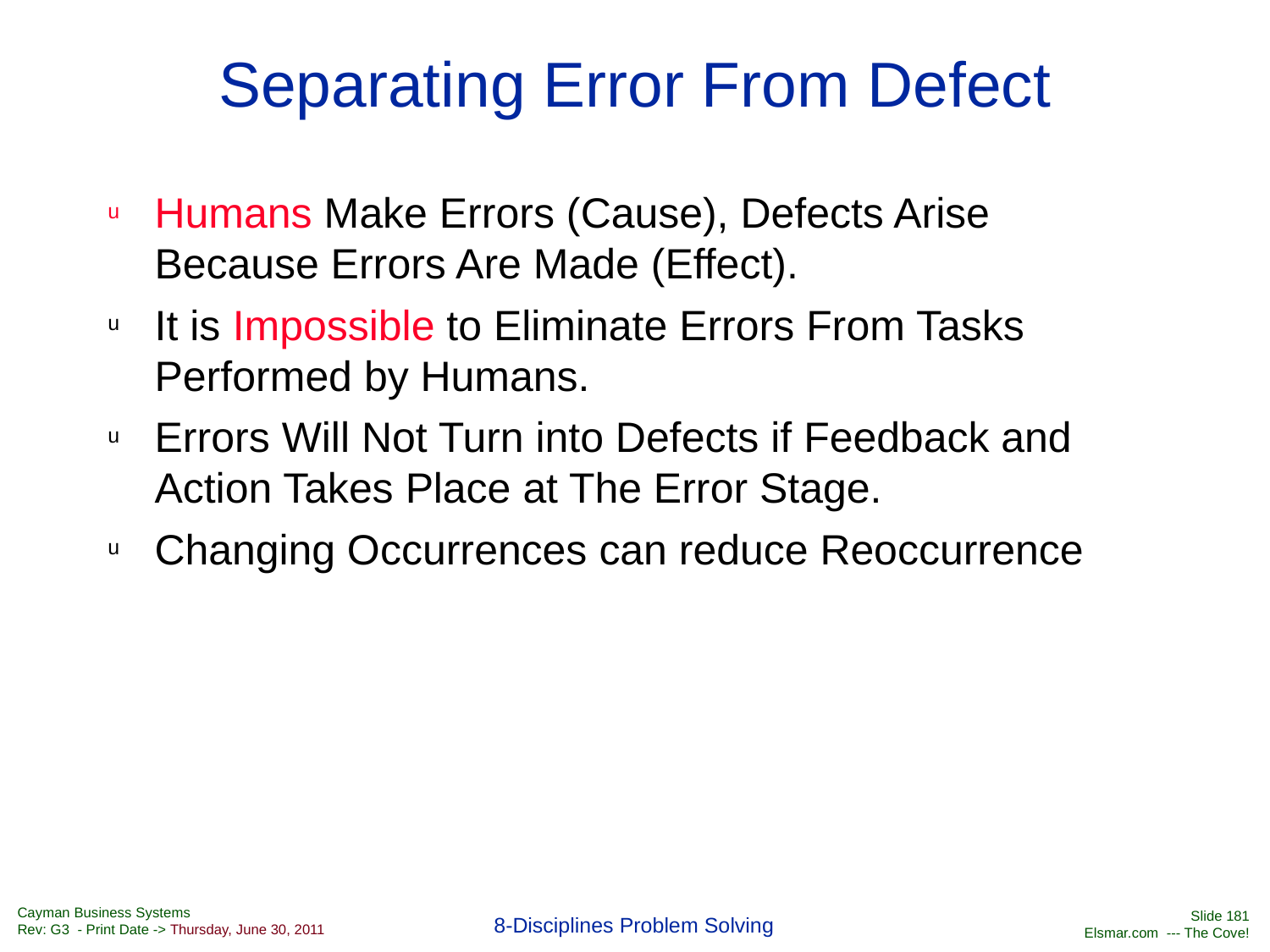

# Separating Error From Defect
Humans Make Errors (Cause), Defects Arise Because Errors Are Made (Effect).
It is Impossible to Eliminate Errors From Tasks Performed by Humans.
Errors Will Not Turn into Defects if Feedback and Action Takes Place at The Error Stage.
Changing Occurrences can reduce Reoccurrence